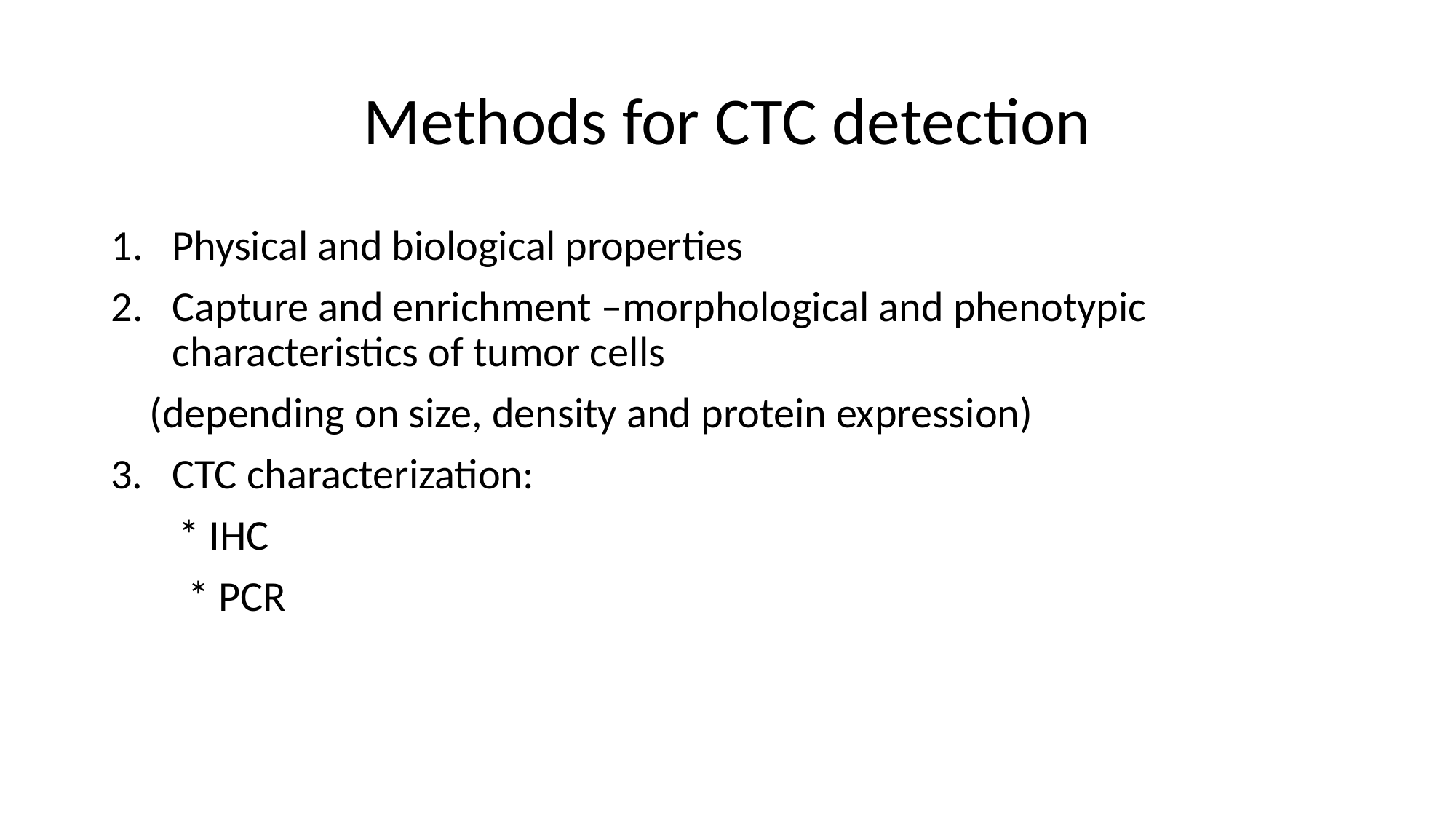

# Methods for CTC detection
Physical and biological properties
Capture and enrichment –morphological and phenotypic characteristics of tumor cells
    (depending on size, density and protein expression)
3.   CTC characterization:
       * IHC
        * PCR